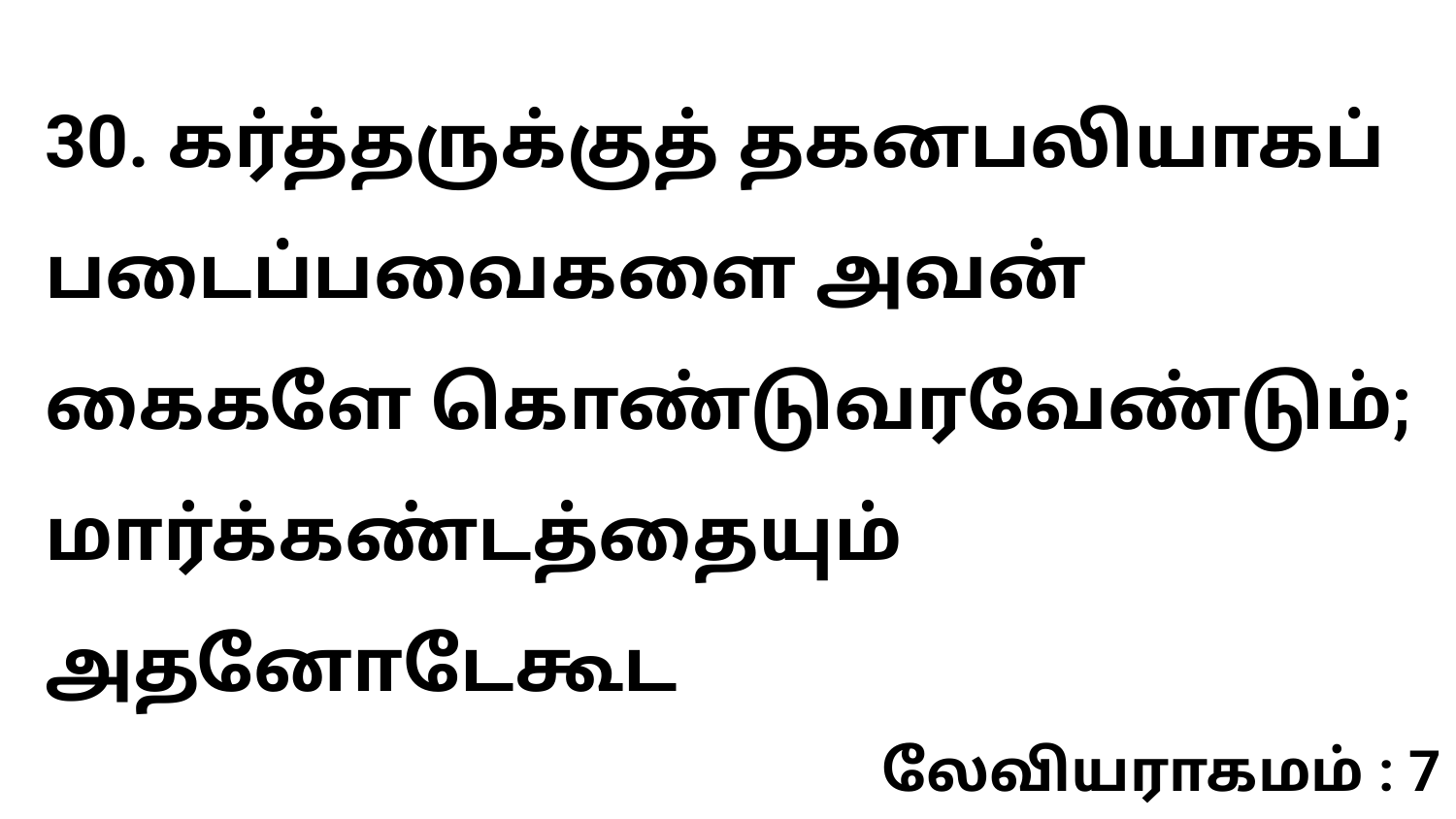

30. கர்த்தருக்குத் தகனபலியாகப் படைப்பவைகளை அவன் கைகளே கொண்டுவரவேண்டும்; மார்க்கண்டத்தையும் அதனோடேகூட
லேவியராகமம் : 7